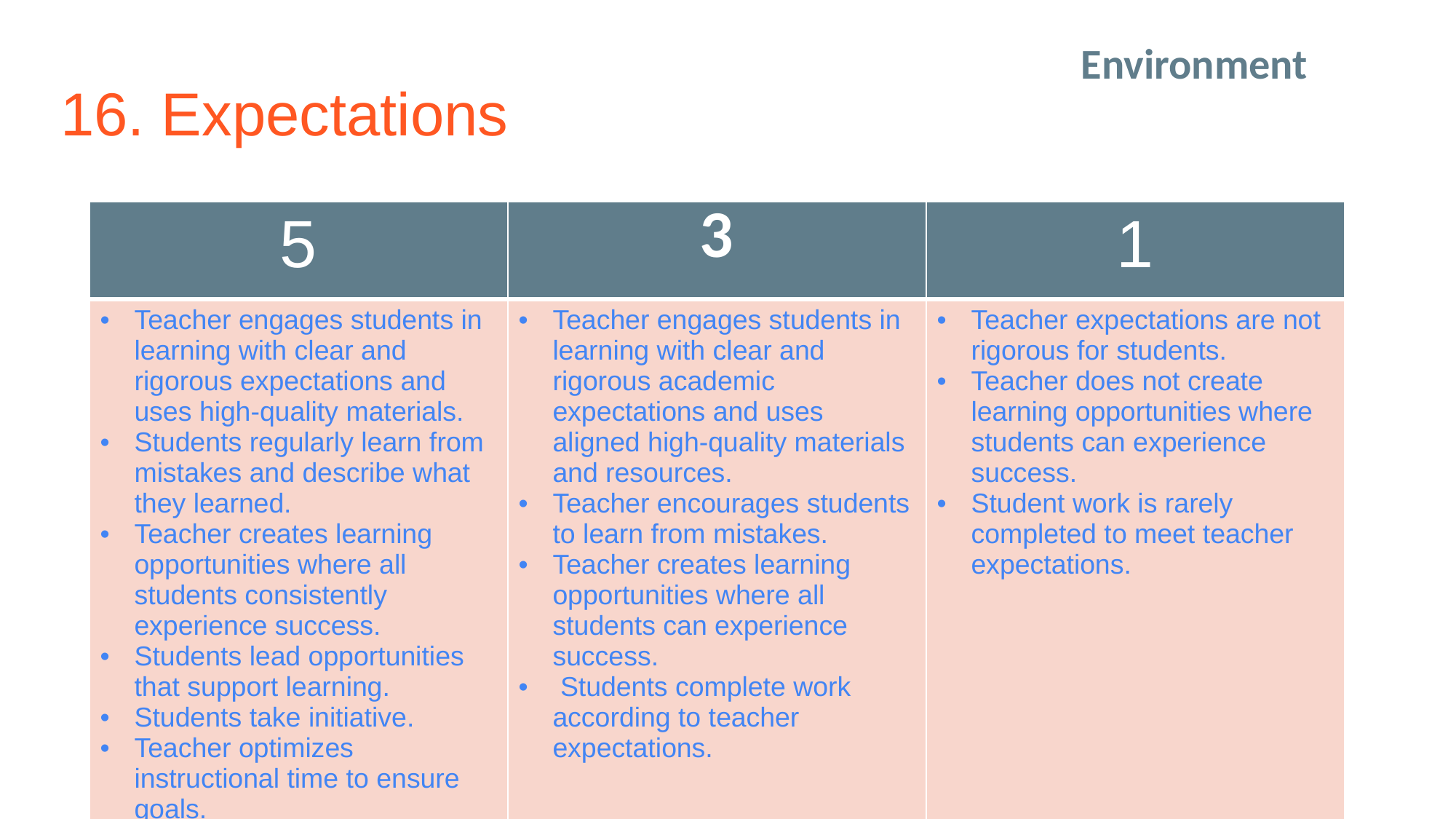

Environment
# 16. Expectations
| 5 | 3 | 1 |
| --- | --- | --- |
| Teacher engages students in learning with clear and rigorous expectations and uses high-quality materials. Students regularly learn from mistakes and describe what they learned. Teacher creates learning opportunities where all students consistently experience success. Students lead opportunities that support learning. Students take initiative. Teacher optimizes instructional time to ensure goals. | Teacher engages students in learning with clear and rigorous academic expectations and uses aligned high-quality materials and resources. Teacher encourages students to learn from mistakes. Teacher creates learning opportunities where all students can experience success. Students complete work according to teacher expectations. | Teacher expectations are not rigorous for students. Teacher does not create learning opportunities where students can experience success. Student work is rarely completed to meet teacher expectations. |